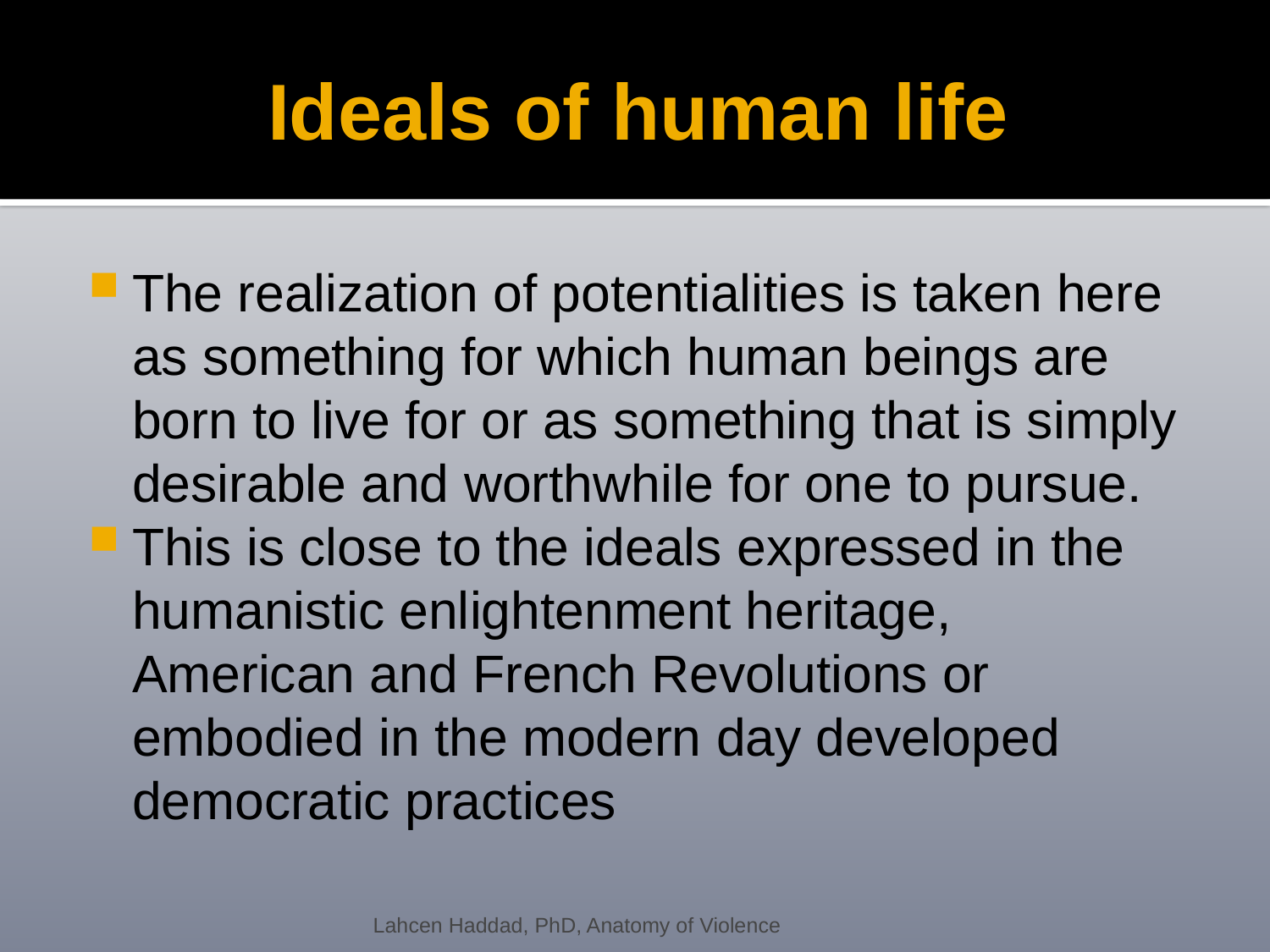

# Ideals of human life
The realization of potentialities is taken here as something for which human beings are born to live for or as something that is simply desirable and worthwhile for one to pursue.
This is close to the ideals expressed in the humanistic enlightenment heritage,  American and French Revolutions or embodied in the modern day developed democratic practices

Lahcen Haddad, PhD, Anatomy of Violence